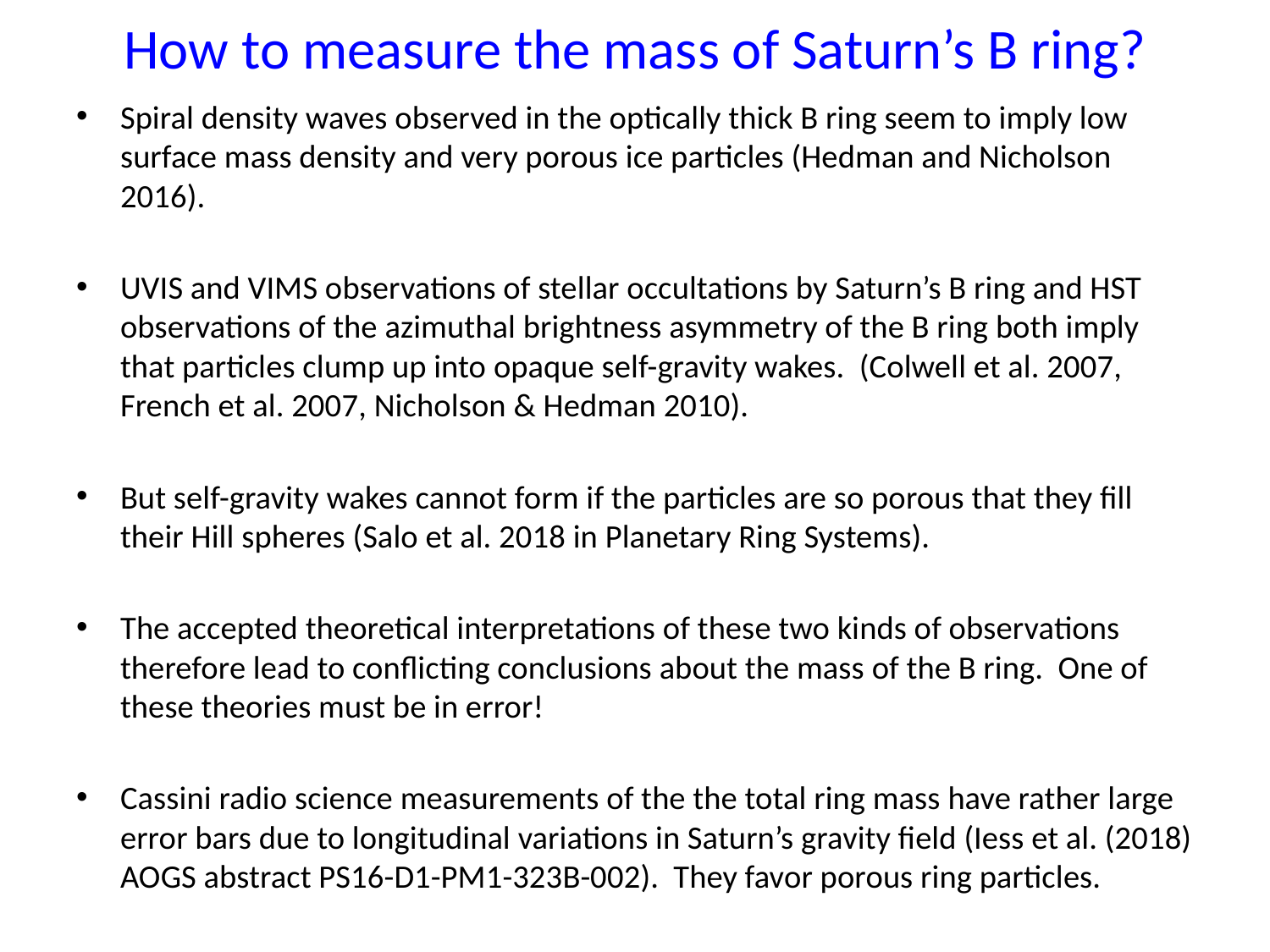

# How to measure the mass of Saturn’s B ring?
Spiral density waves observed in the optically thick B ring seem to imply low surface mass density and very porous ice particles (Hedman and Nicholson 2016).

UVIS and VIMS observations of stellar occultations by Saturn’s B ring and HST observations of the azimuthal brightness asymmetry of the B ring both imply that particles clump up into opaque self-gravity wakes.  (Colwell et al. 2007, French et al. 2007, Nicholson & Hedman 2010).

But self-gravity wakes cannot form if the particles are so porous that they fill their Hill spheres (Salo et al. 2018 in Planetary Ring Systems).

The accepted theoretical interpretations of these two kinds of observations therefore lead to conflicting conclusions about the mass of the B ring.  One of these theories must be in error!

Cassini radio science measurements of the the total ring mass have rather large error bars due to longitudinal variations in Saturn’s gravity field (Iess et al. (2018) AOGS abstract PS16-D1-PM1-323B-002).  They favor porous ring particles.